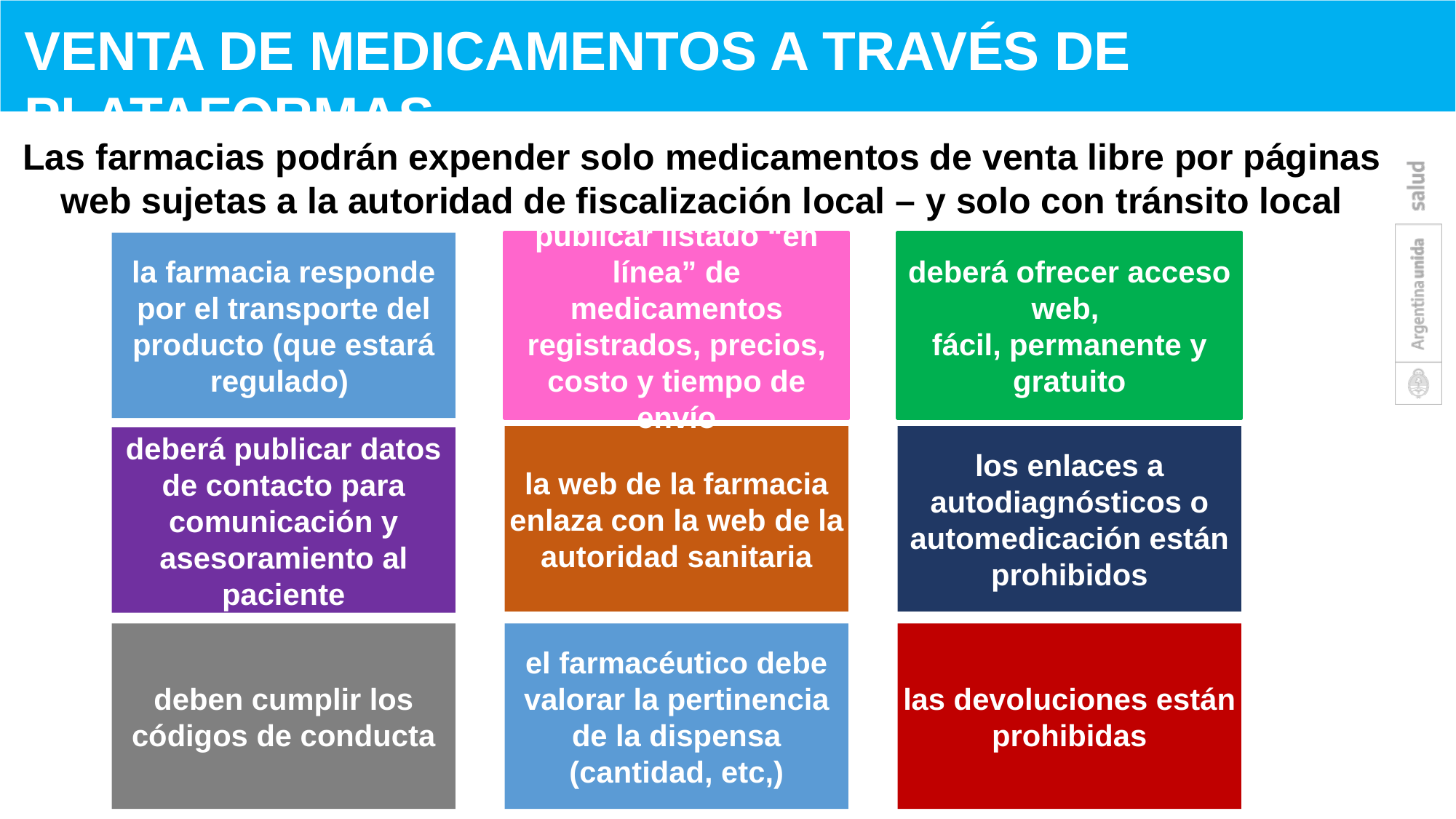

Venta de medicamentos a través de plataformas
Las farmacias podrán expender solo medicamentos de venta libre por páginas web sujetas a la autoridad de fiscalización local – y solo con tránsito local limitado.
la farmacia responde por el transporte del producto (que estará regulado)
publicar listado “en línea” de medicamentos registrados, precios, costo y tiempo de envío
deberá ofrecer acceso web,
fácil, permanente y gratuito
la web de la farmacia enlaza con la web de la autoridad sanitaria
los enlaces a autodiagnósticos o automedicación están prohibidos

deberá publicar datos de contacto para comunicación y asesoramiento al paciente

deben cumplir los códigos de conducta
el farmacéutico debe valorar la pertinencia de la dispensa (cantidad, etc,)
las devoluciones están prohibidas